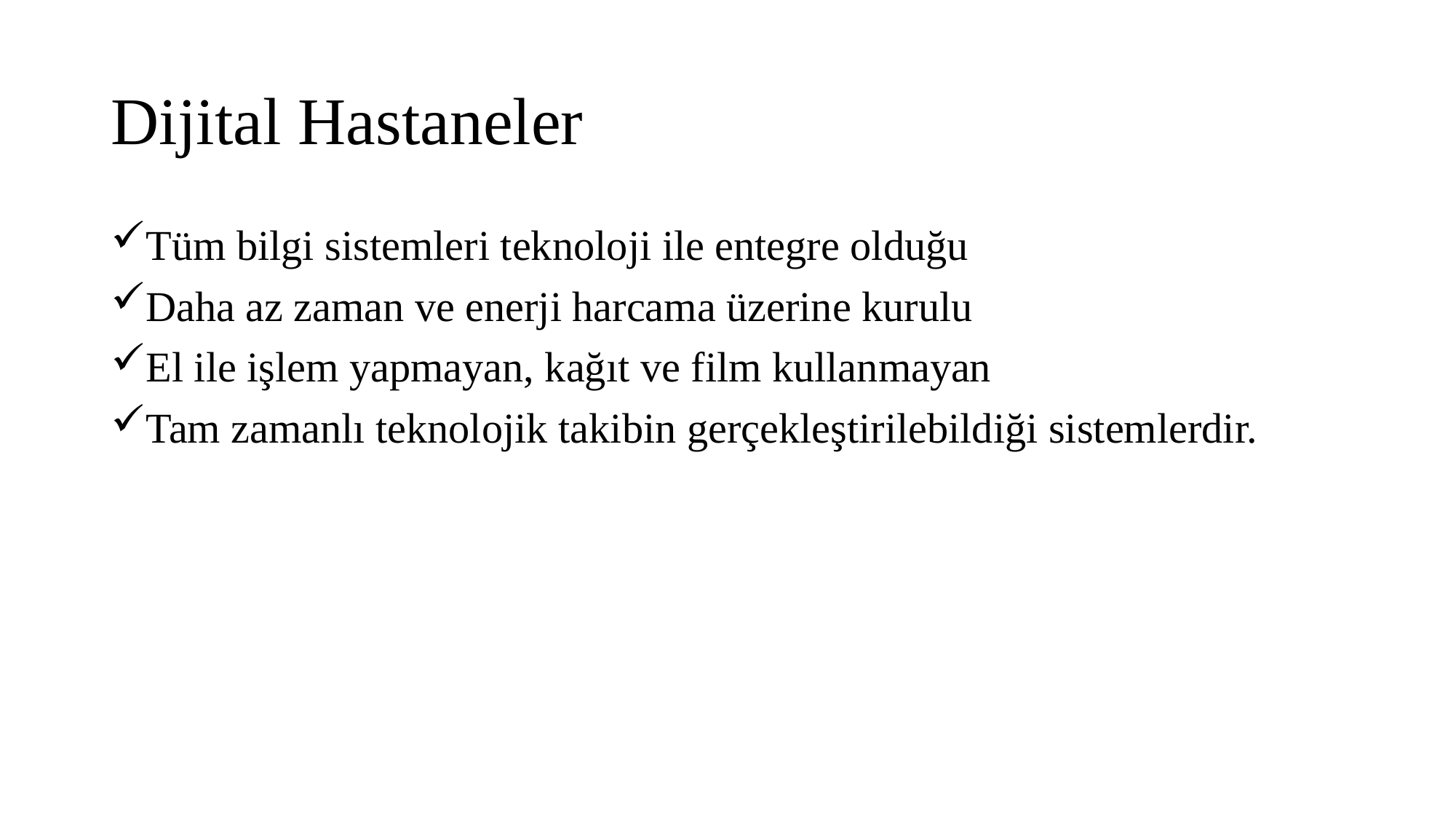

# Dijital Hastaneler
Tüm bilgi sistemleri teknoloji ile entegre olduğu
Daha az zaman ve enerji harcama üzerine kurulu
El ile işlem yapmayan, kağıt ve film kullanmayan
Tam zamanlı teknolojik takibin gerçekleştirilebildiği sistemlerdir.